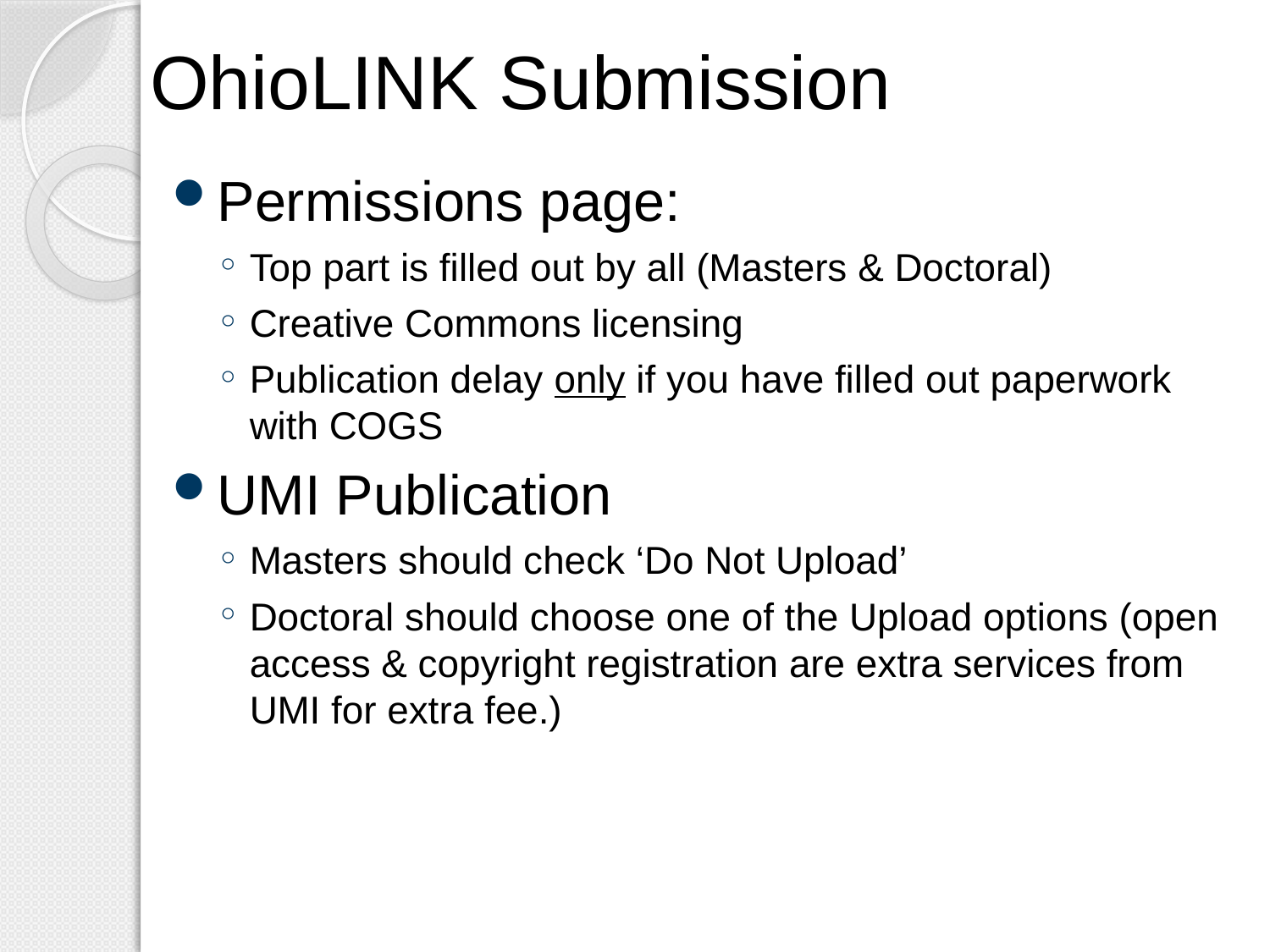

# OhioLINK Submission
Permissions page:
Top part is filled out by all (Masters & Doctoral)
Creative Commons licensing
Publication delay only if you have filled out paperwork with COGS
UMI Publication
Masters should check ‘Do Not Upload’
Doctoral should choose one of the Upload options (open access & copyright registration are extra services from UMI for extra fee.)